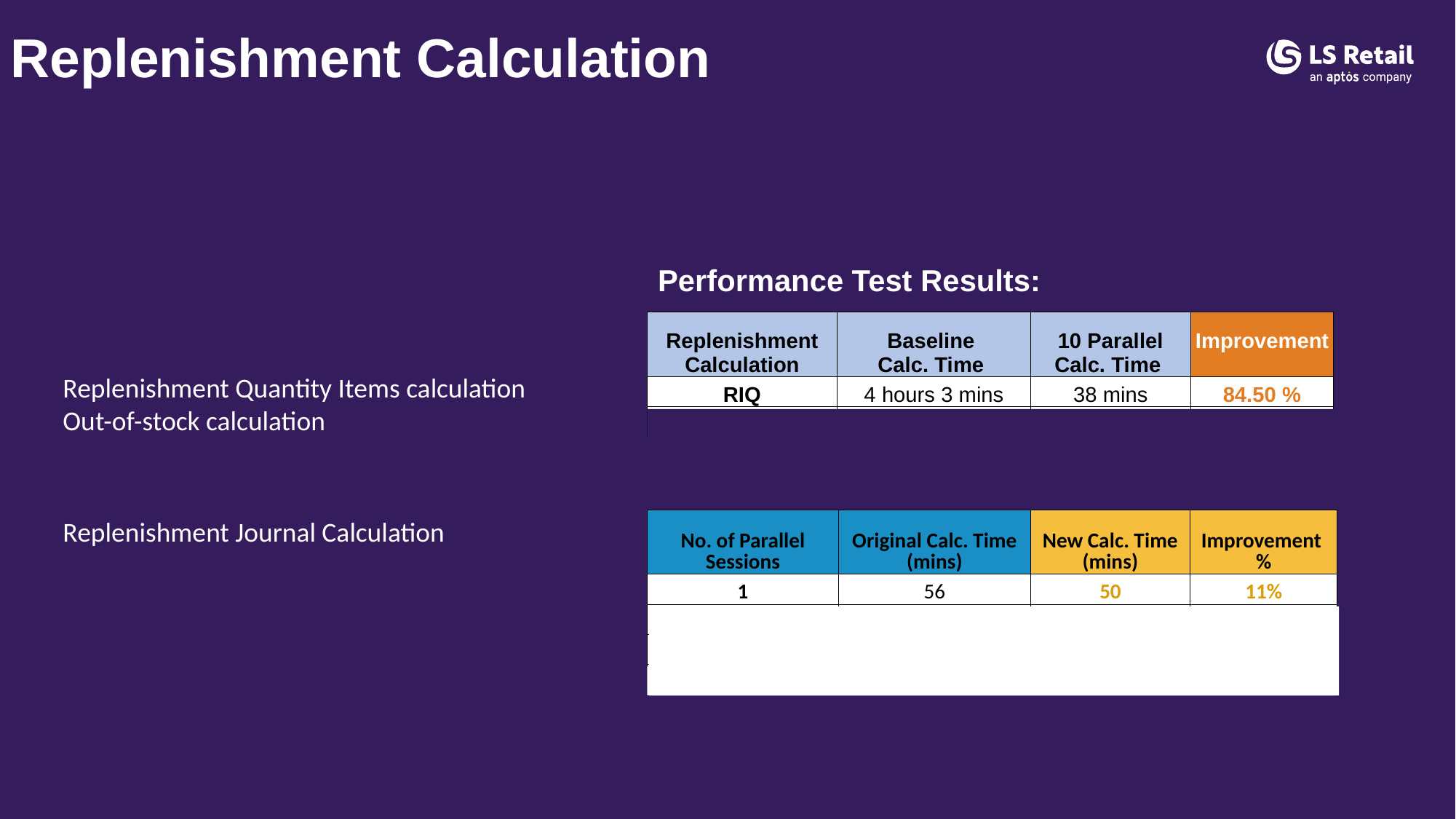

Replenishment Calculation
Performance Test Results:
| Replenishment Calculation | Baseline Calc. Time | 10 Parallel Calc. Time | Improvement |
| --- | --- | --- | --- |
| RIQ | 4 hours 3 mins | 38 mins | 84.50 % |
| OOS | 6 hours 25 mins | 1 hour 18 mins | 79.08 % |
Replenishment Quantity Items calculation
Out-of-stock calculation

Replenishment Journal Calculation

| No. of Parallel Sessions | Original Calc. Time (mins) | New Calc. Time (mins) | Improvement % |
| --- | --- | --- | --- |
| 1 | 56 | 50 | 11% |
| 2 | 56 | 26 | 54% |
| 5 | 56 | 12 | 79% |
| 10 | 56 | 10 | 82% |